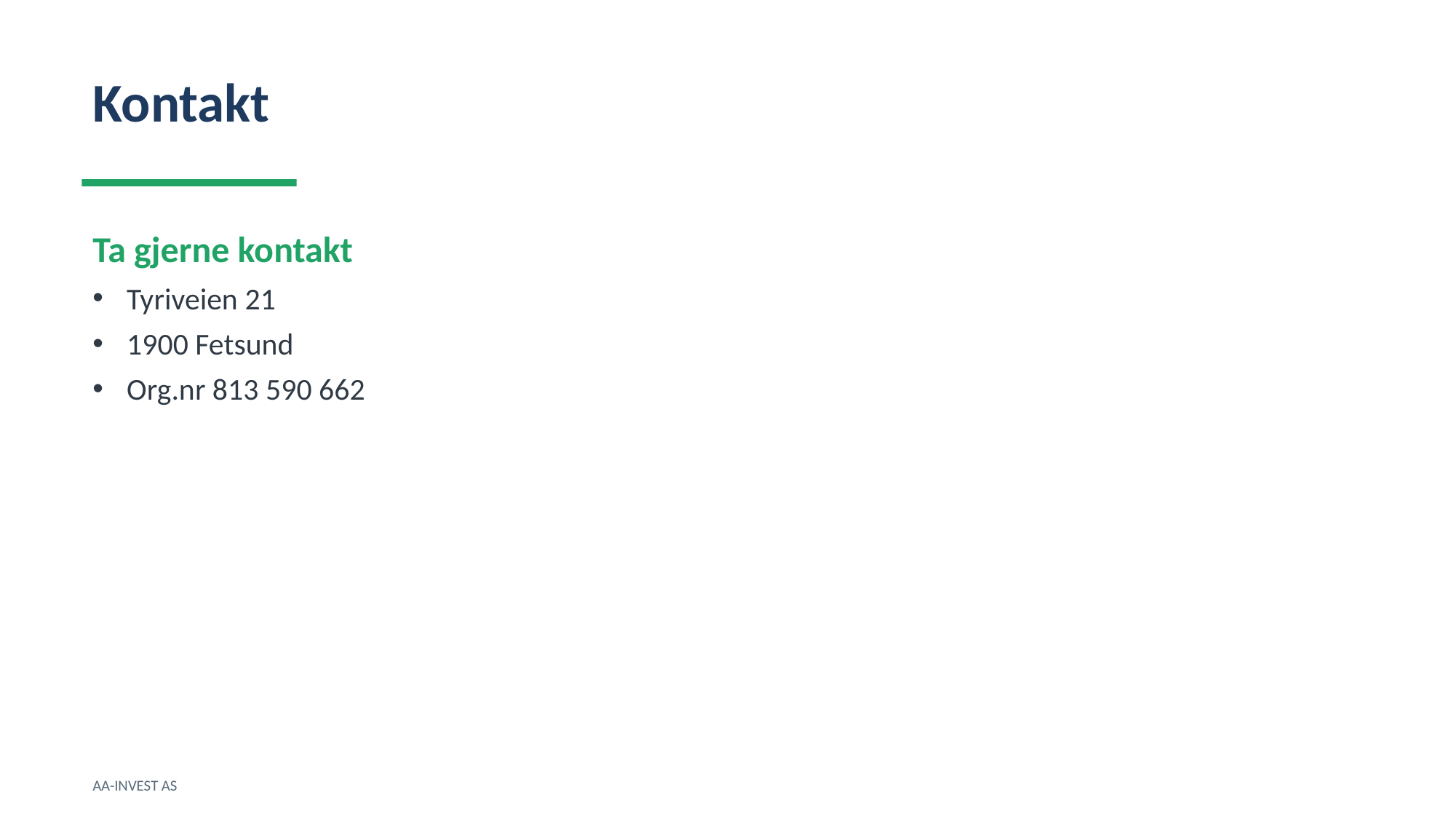

Kontakt

Ta gjerne kontakt
Tyriveien 21
1900 Fetsund
Org.nr 813 590 662
AA-INVEST AS